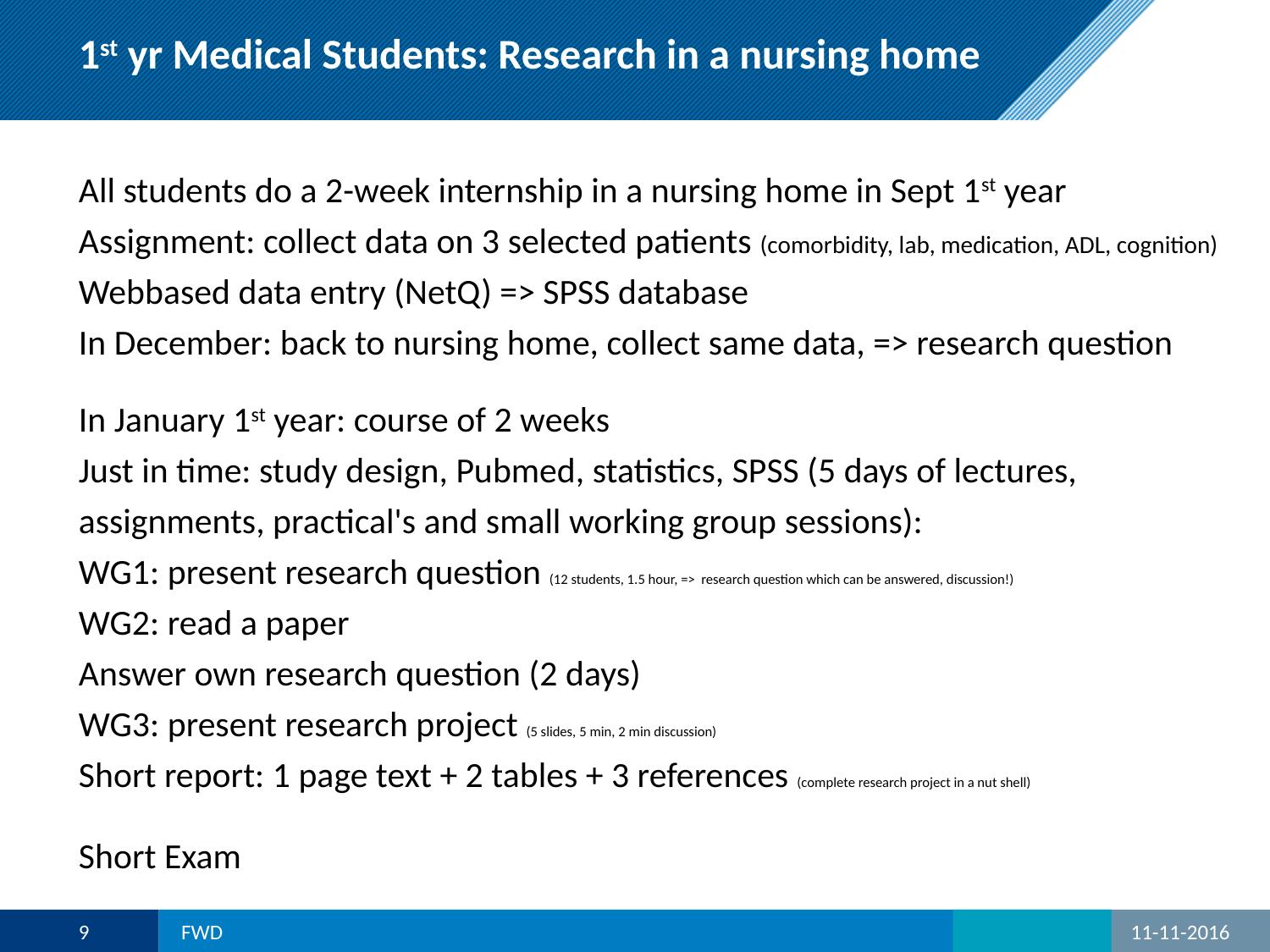

# 1st yr Medical Students: Research in a nursing home
All students do a 2-week internship in a nursing home in Sept 1st year
Assignment: collect data on 3 selected patients (comorbidity, lab, medication, ADL, cognition)
Webbased data entry (NetQ) => SPSS database
In December: back to nursing home, collect same data, => research question

In January 1st year: course of 2 weeks
Just in time: study design, Pubmed, statistics, SPSS (5 days of lectures, assignments, practical's and small working group sessions):
WG1: present research question (12 students, 1.5 hour, =>  research question which can be answered, discussion!)
WG2: read a paper
Answer own research question (2 days)
WG3: present research project (5 slides, 5 min, 2 min discussion)
Short report: 1 page text + 2 tables + 3 references (complete research project in a nut shell)

Short Exam
9
FWD
11-11-2016